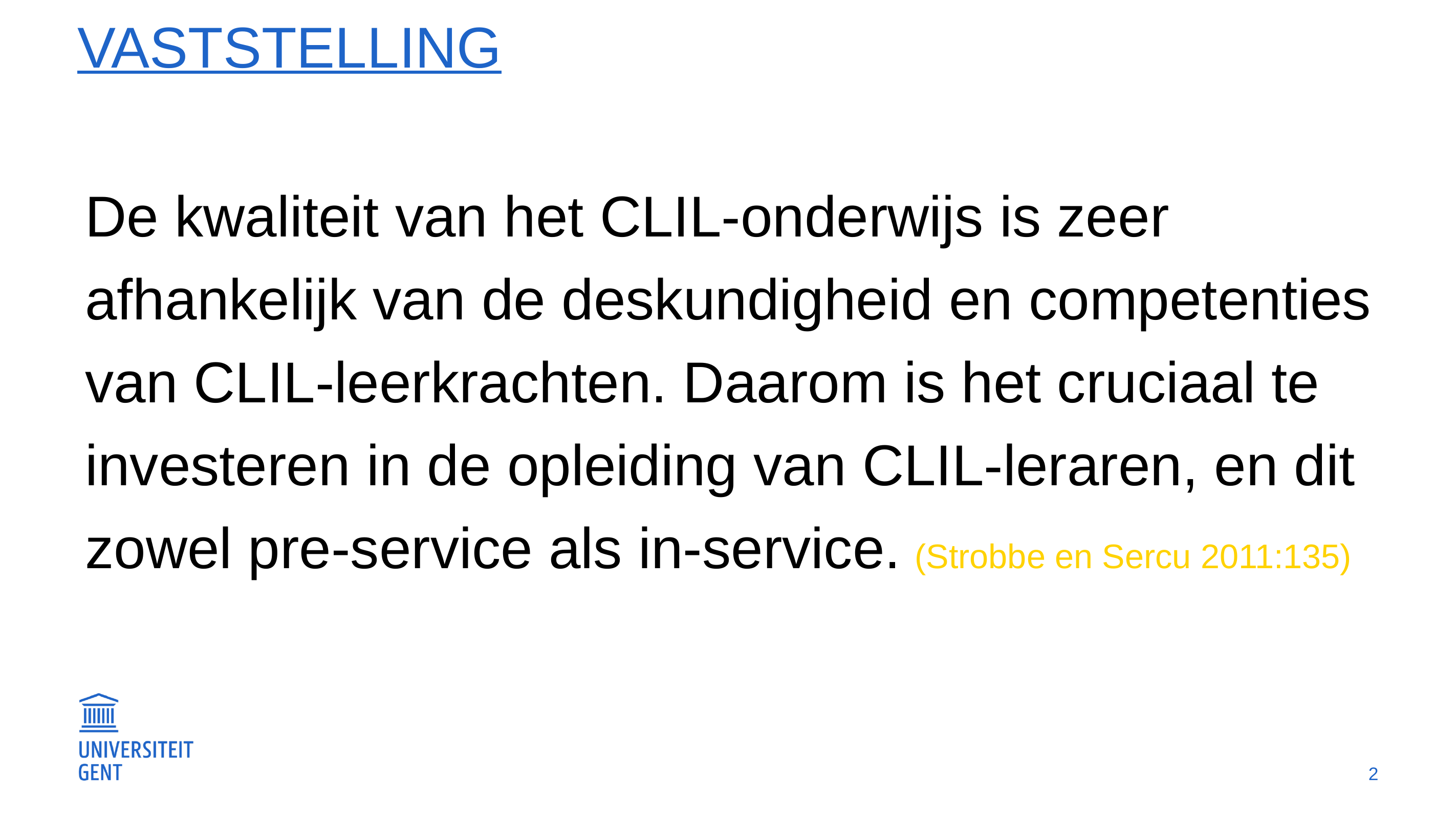

# vaststelling

De kwaliteit van het CLIL-onderwijs is zeer afhankelijk van de deskundigheid en competenties van CLIL-leerkrachten. Daarom is het cruciaal te investeren in de opleiding van CLIL-leraren, en dit zowel pre-service als in-service. (Strobbe en Sercu 2011:135)

2